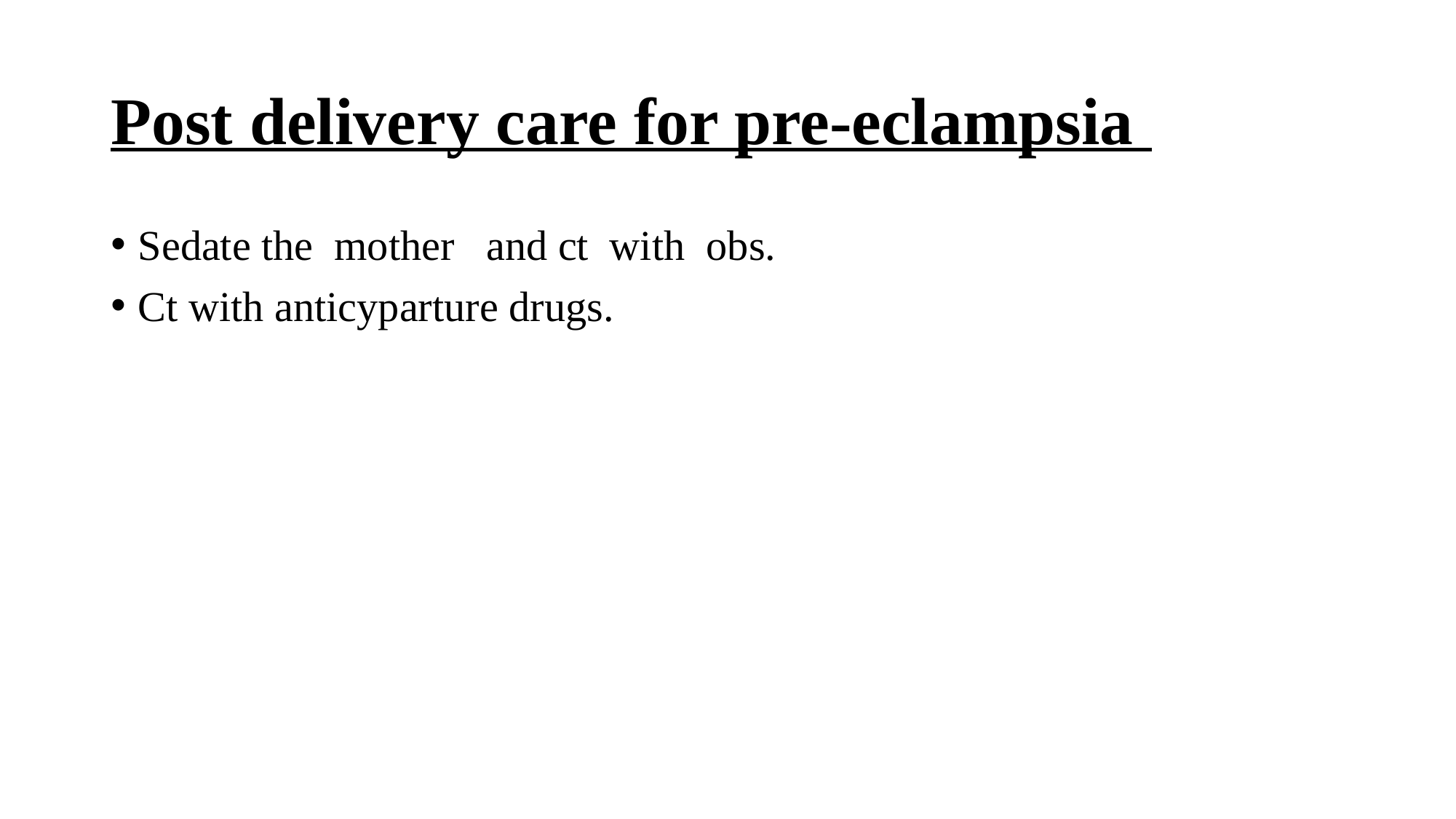

# Post delivery care for pre-eclampsia
Sedate the  mother   and ct  with  obs.
Ct with anticyparture drugs.